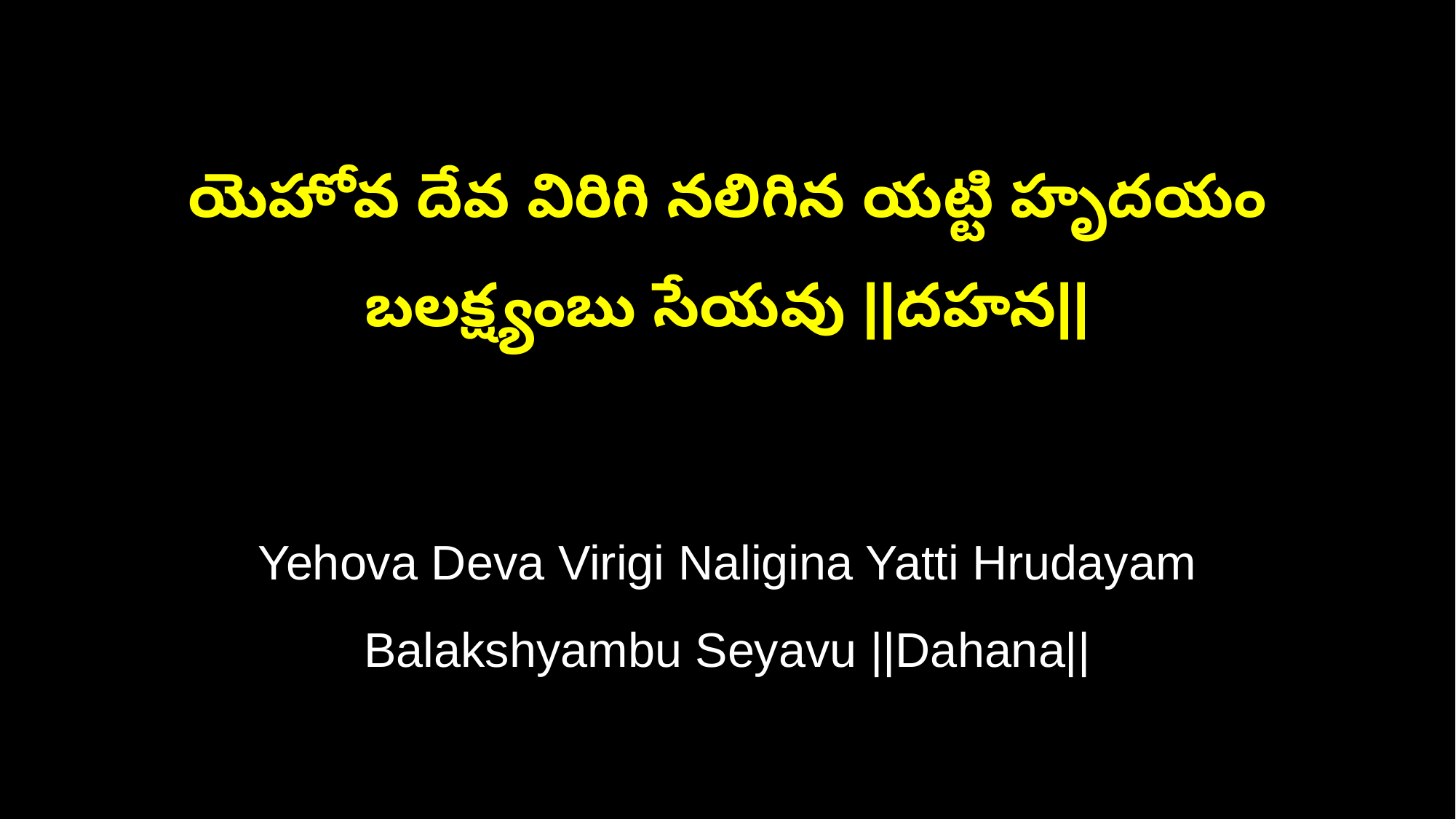

యెహోవ దేవ విరిగి నలిగిన యట్టి హృదయం
బలక్ష్యంబు సేయవు ||దహన||
Yehova Deva Virigi Naligina Yatti Hrudayam
Balakshyambu Seyavu ||Dahana||